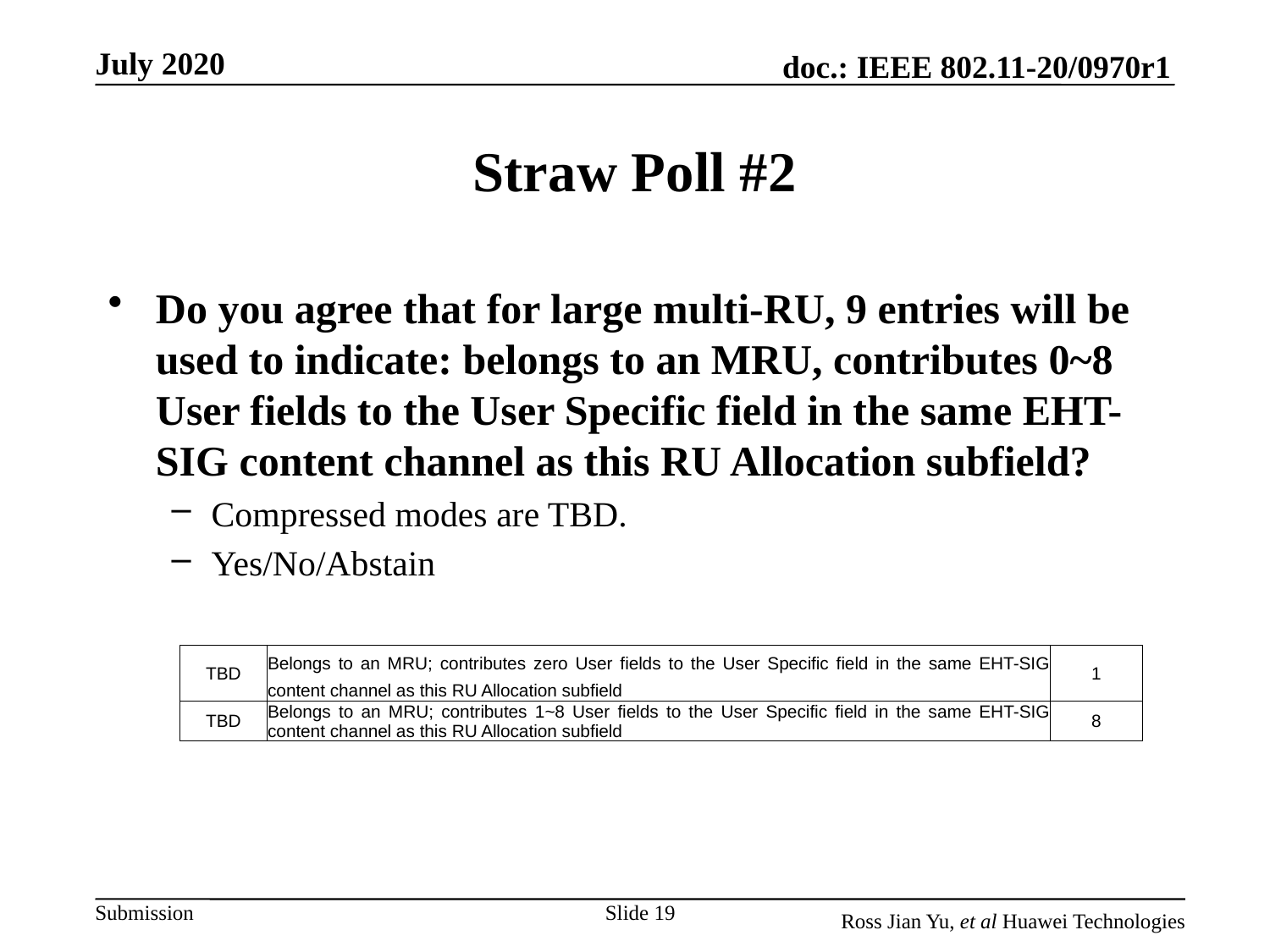

# Straw Poll #2
Do you agree that for large multi-RU, 9 entries will be used to indicate: belongs to an MRU, contributes 0~8 User fields to the User Specific field in the same EHT-SIG content channel as this RU Allocation subfield?
Compressed modes are TBD.
Yes/No/Abstain
| TBD | Belongs to an MRU; contributes zero User fields to the User Specific field in the same EHT-SIG content channel as this RU Allocation subfield | 1 |
| --- | --- | --- |
| TBD | Belongs to an MRU; contributes 1~8 User fields to the User Specific field in the same EHT-SIG content channel as this RU Allocation subfield | 8 |
Slide 19